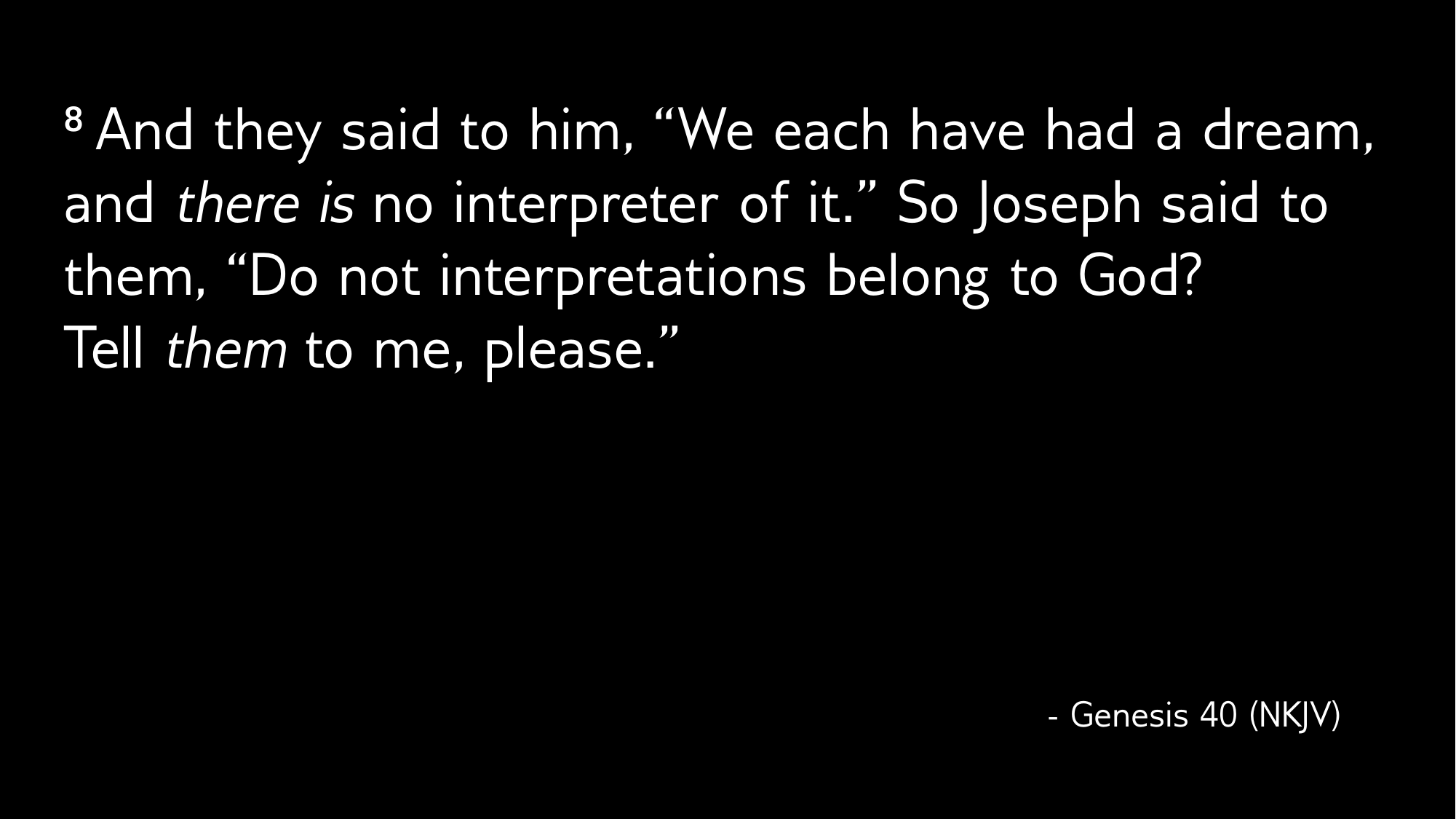

8 And they said to him, “We each have had a dream, and there is no interpreter of it.” So Joseph said to them, “Do not interpretations belong to God? Tell them to me, please.”
- Genesis 40 (NKJV)